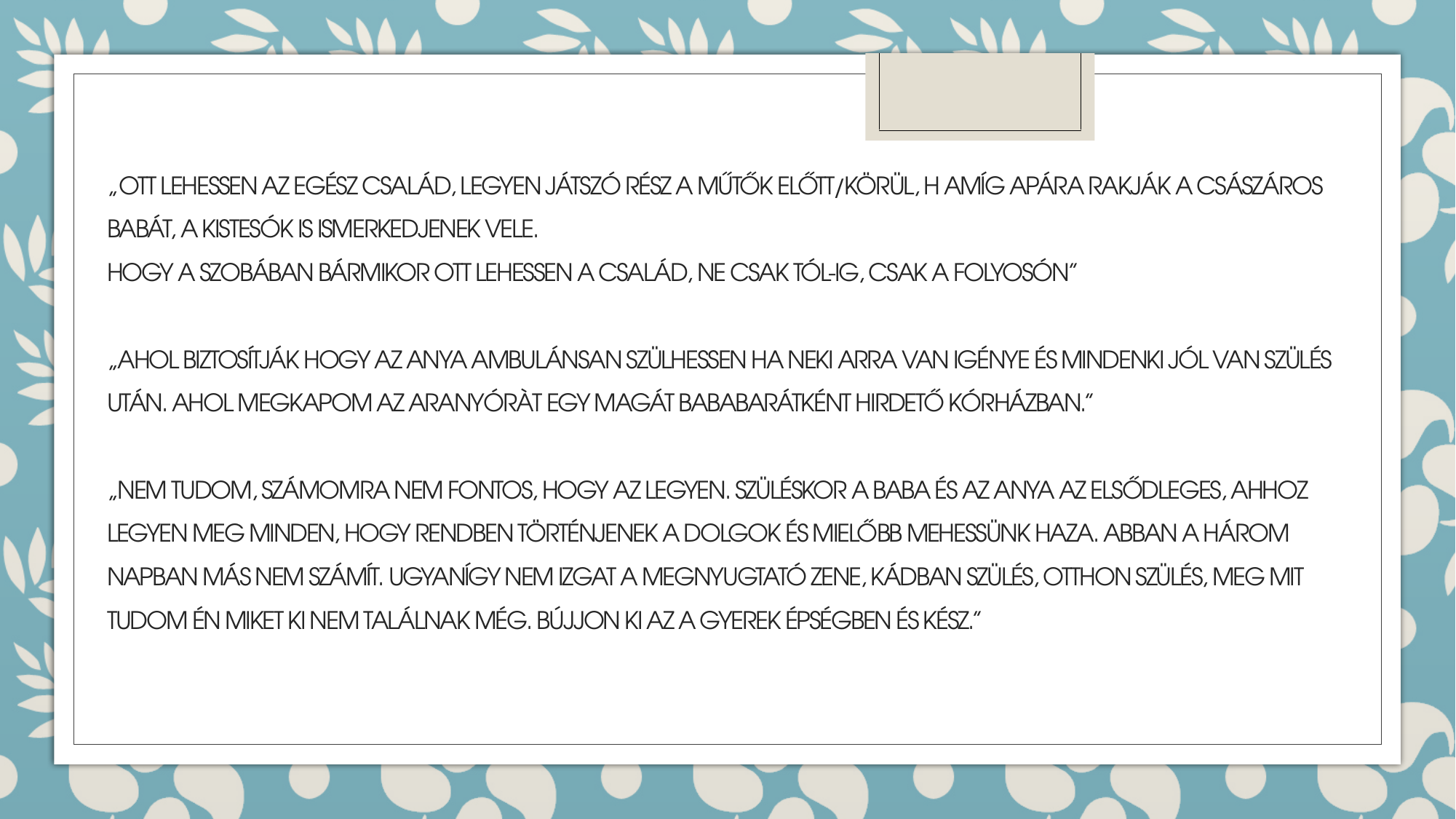

# „Ott lehessen az egész család, legyen játszó rész a műtők előtt/körül, h amíg apára rakják a császáros babát, a kistesók is ismerkedjenek vele. Hogy a szobában bármikor ott lehessen a család, ne csak tól-ig, csak a folyosón” „Ahol biztosítják hogy az anya ambulánsan szülhessen ha neki arra van igénye és mindenki jól van szülés után. Ahol megkapom az aranyóràt egy magát bababarátként hirdető kórházban.” „Nem tudom, számomra nem fontos, hogy az legyen. Szüléskor a baba és az anya az elsődleges, ahhoz legyen meg minden, hogy rendben történjenek a dolgok és mielőbb mehessünk haza. Abban a három napban más nem számít. Ugyanígy nem izgat a megnyugtató zene, kádban szülés, otthon szülés, meg mit tudom én miket ki nem találnak még. Bújjon ki az a gyerek épségben és kész.”